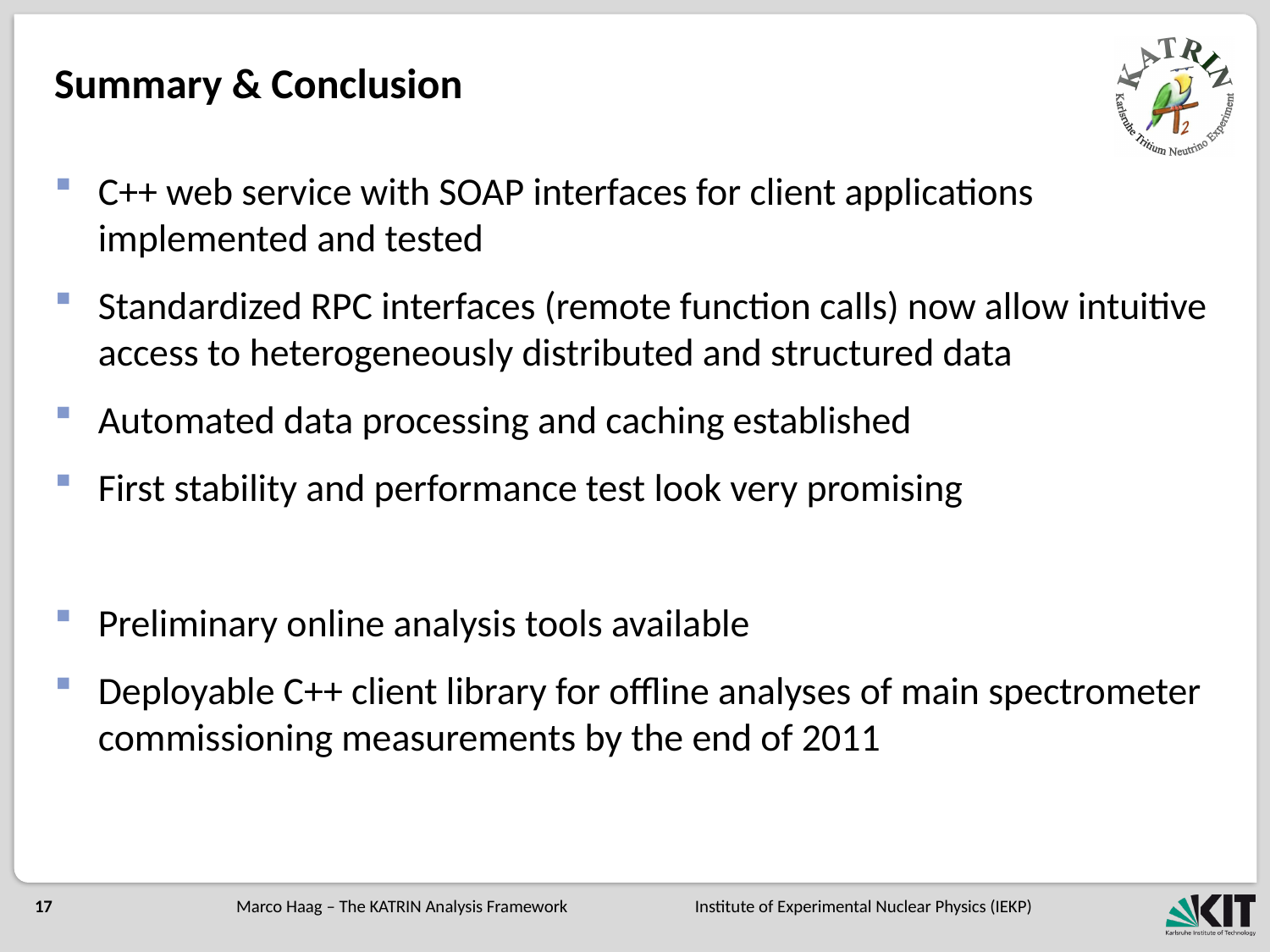

# Summary & Conclusion
C++ web service with SOAP interfaces for client applications implemented and tested
Standardized RPC interfaces (remote function calls) now allow intuitive access to heterogeneously distributed and structured data
Automated data processing and caching established
First stability and performance test look very promising

Preliminary online analysis tools available
Deployable C++ client library for offline analyses of main spectrometer commissioning measurements by the end of 2011

Marco Haag – The KATRIN Analysis Framework